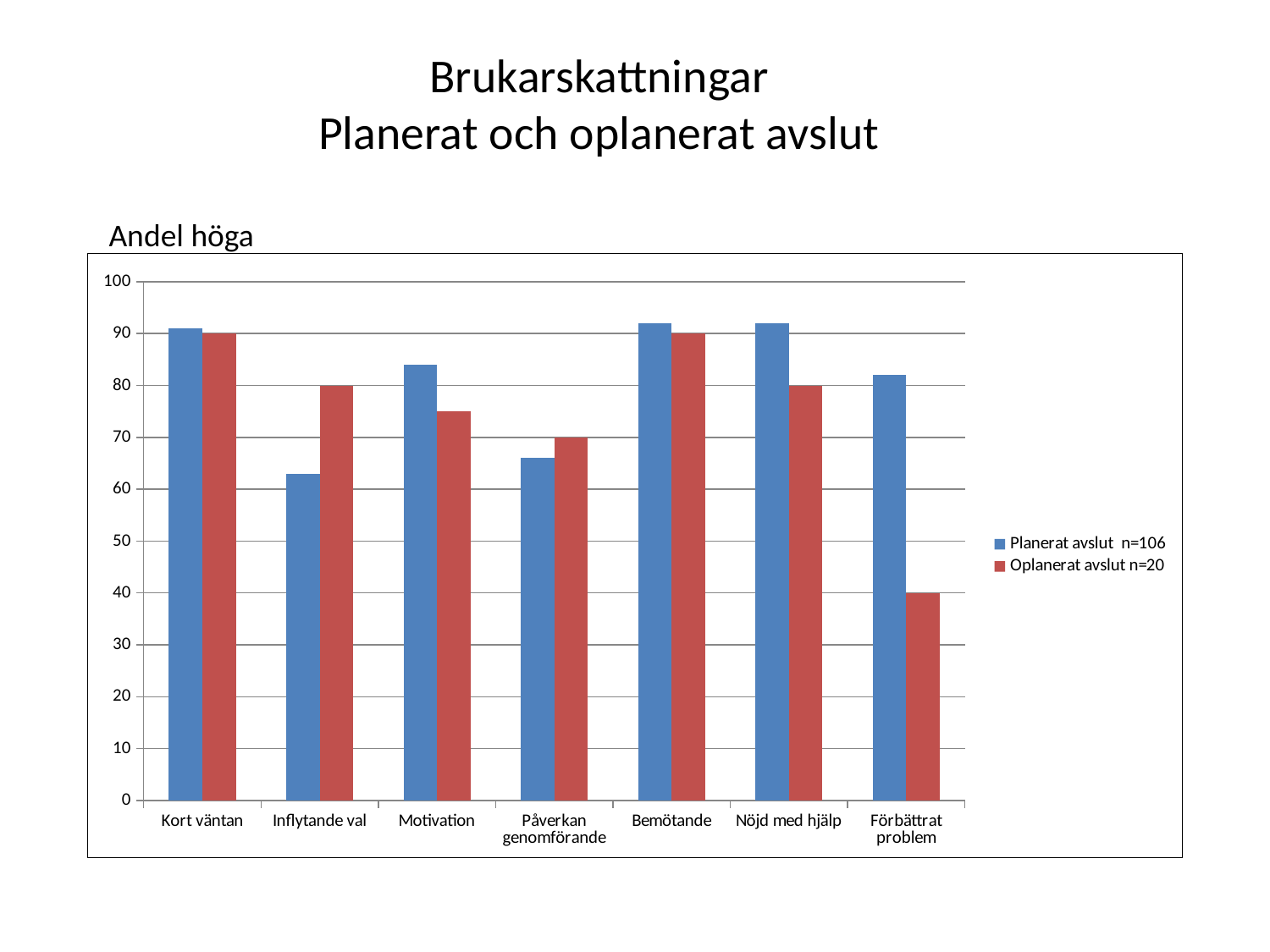

# Brukarskattningar Planerat och oplanerat avslut
Andel höga

### Chart

| Category | Planerat avslut  n=106 | Oplanerat avslut n=20 |
|---|---|---|
| Kort väntan | 91.0 | 90.0 |
| Inflytande val | 63.0 | 80.0 |
| Motivation | 84.0 | 75.0 |
| Påverkan genomförande | 66.0 | 70.0 |
| Bemötande | 92.0 | 90.0 |
| Nöjd med hjälp | 92.0 | 80.0 |
| Förbättrat problem | 82.0 | 40.0 |